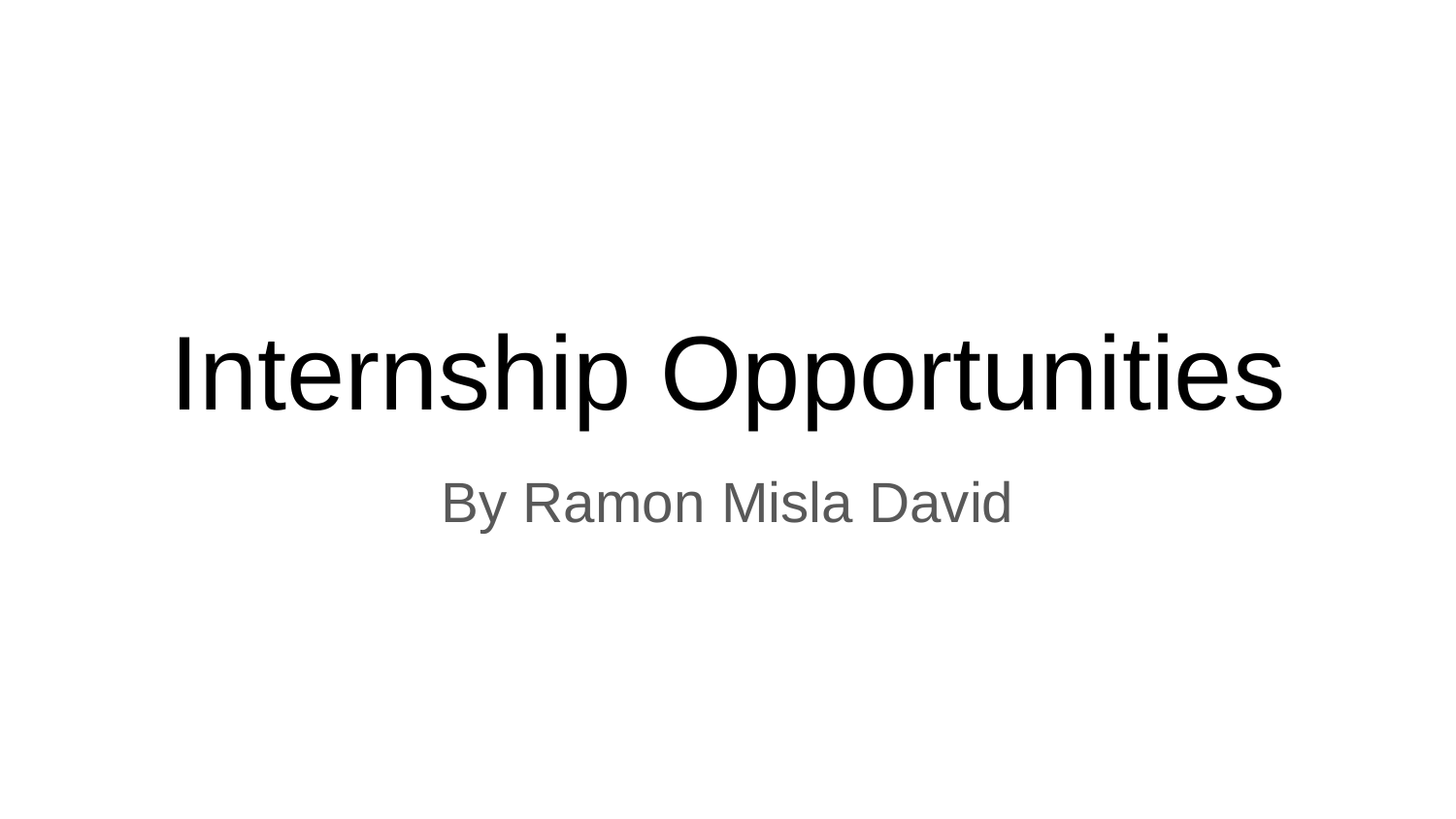

# Internship Opportunities
By Ramon Misla David